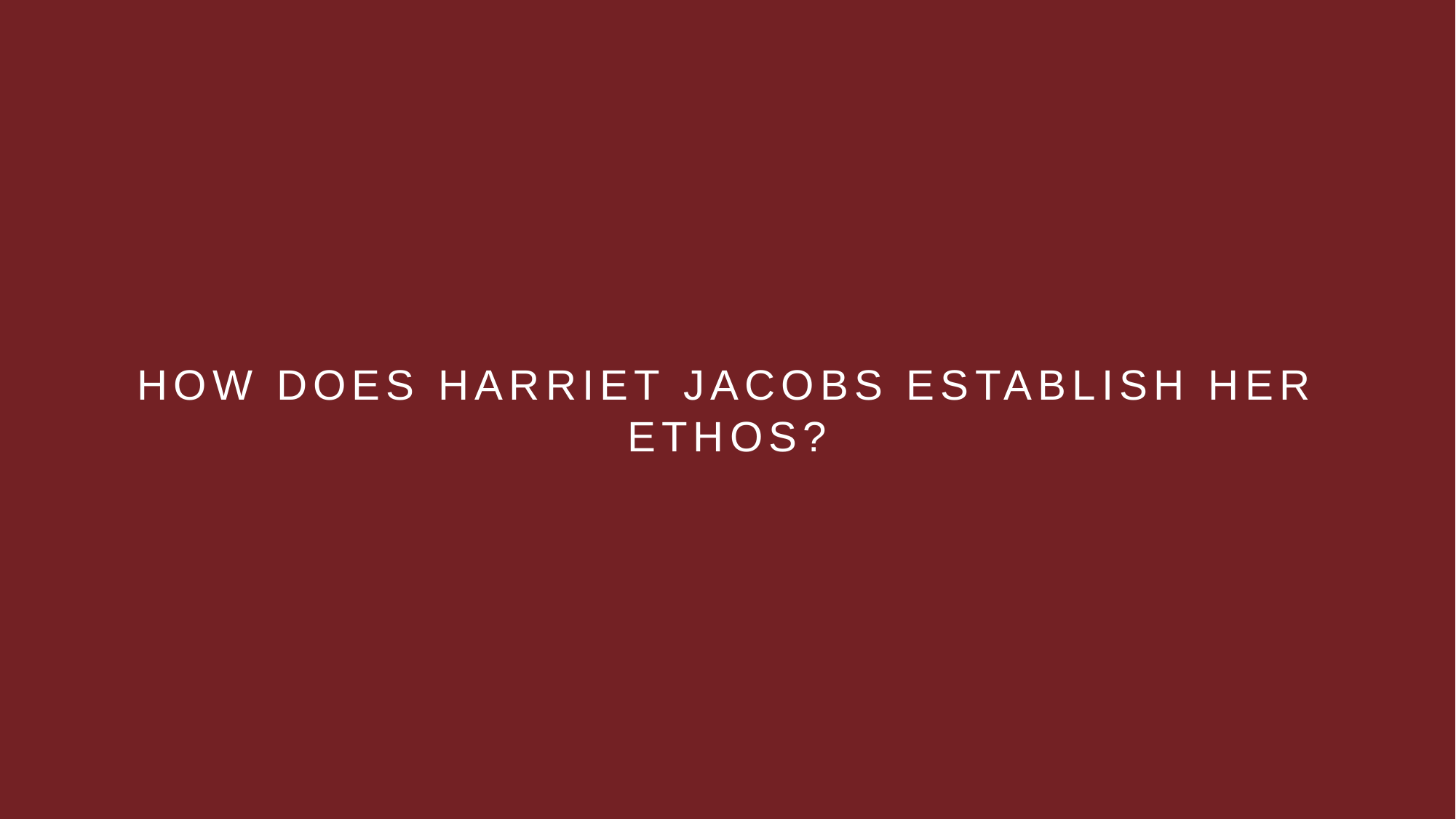

# How Does Harriet Jacobs Establish her Ethos?